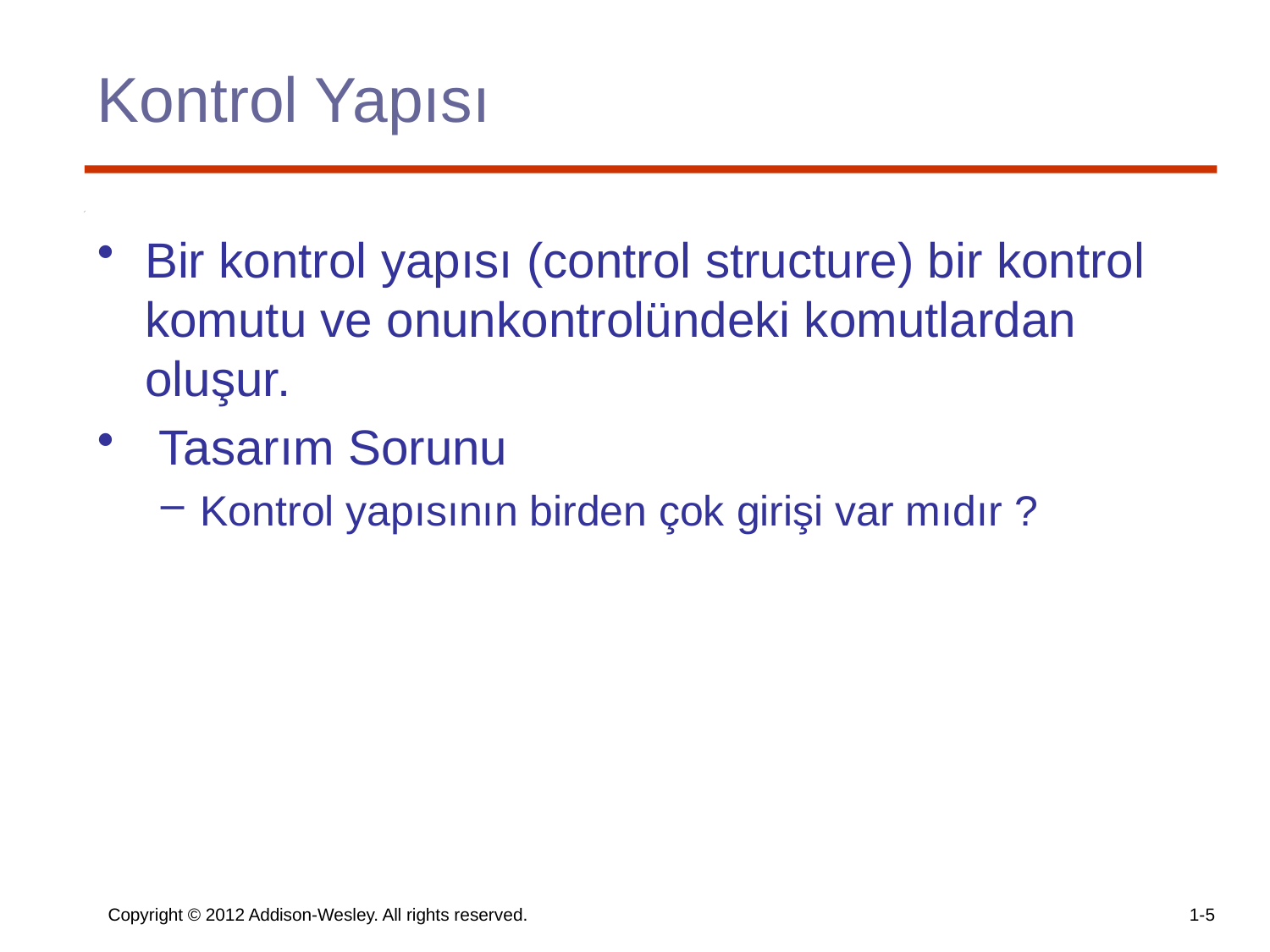

# Kontrol Yapısı
Bir kontrol yapısı (control structure) bir kontrol komutu ve onunkontrolündeki komutlardan oluşur.
 Tasarım Sorunu
Kontrol yapısının birden çok girişi var mıdır ?

Copyright © 2012 Addison-Wesley. All rights reserved.
1-5